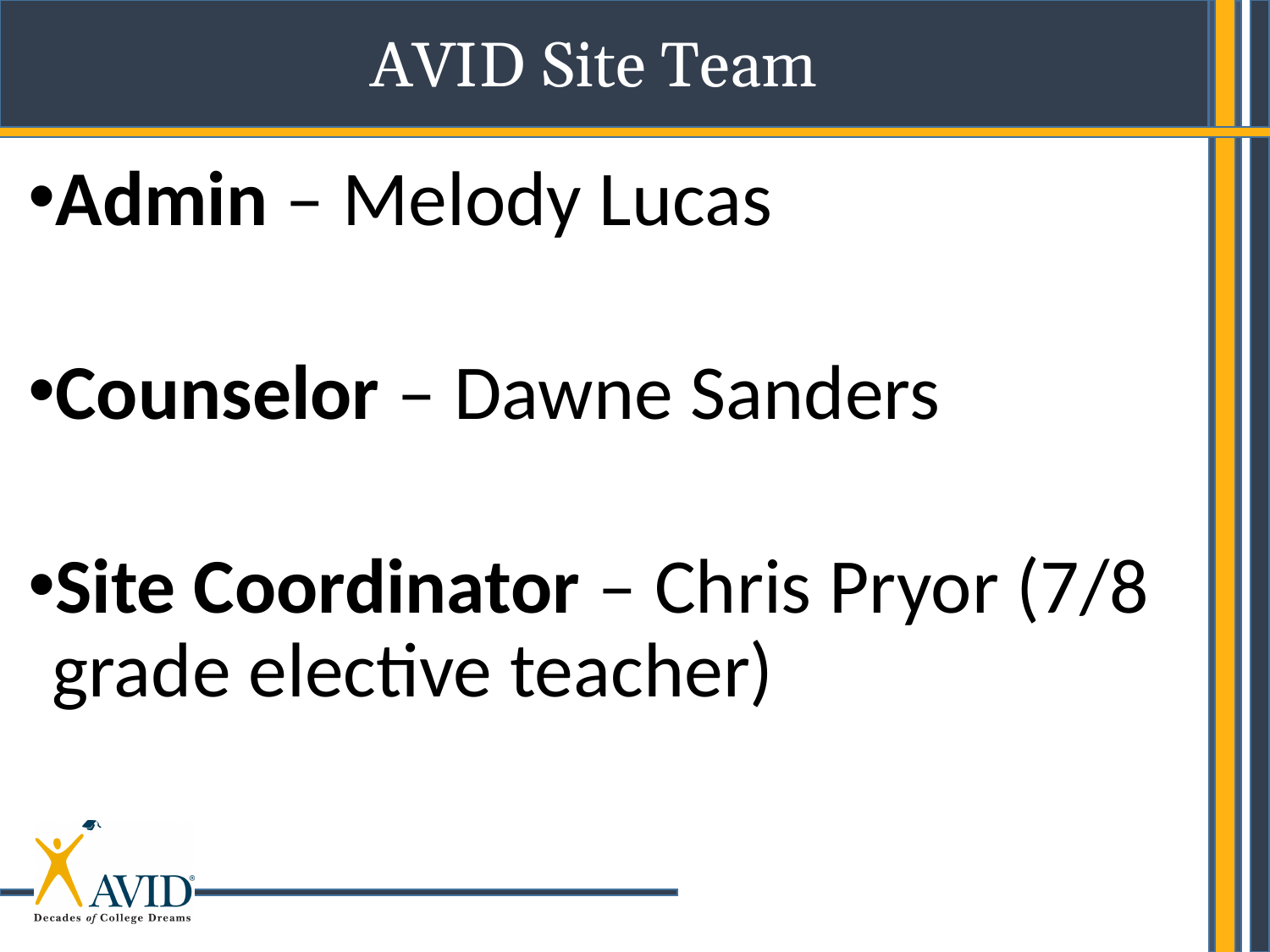

AVID Site Team
Admin – Melody Lucas

Counselor – Dawne Sanders

Site Coordinator – Chris Pryor (7/8 grade elective teacher)